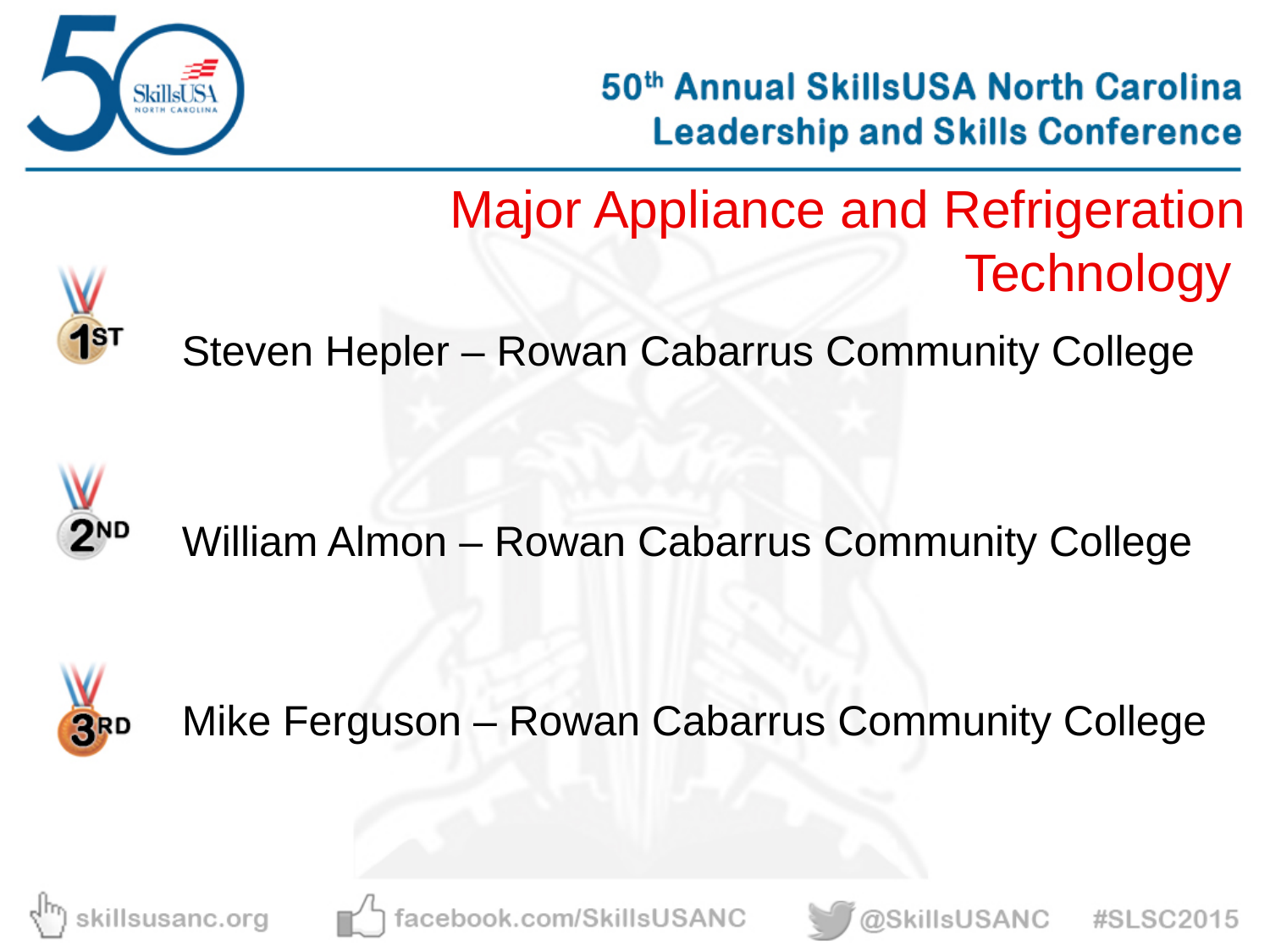

Major Appliance and Refrigeration Technology
Steven Hepler – Rowan Cabarrus Community College
William Almon – Rowan Cabarrus Community College
Mike Ferguson – Rowan Cabarrus Community College